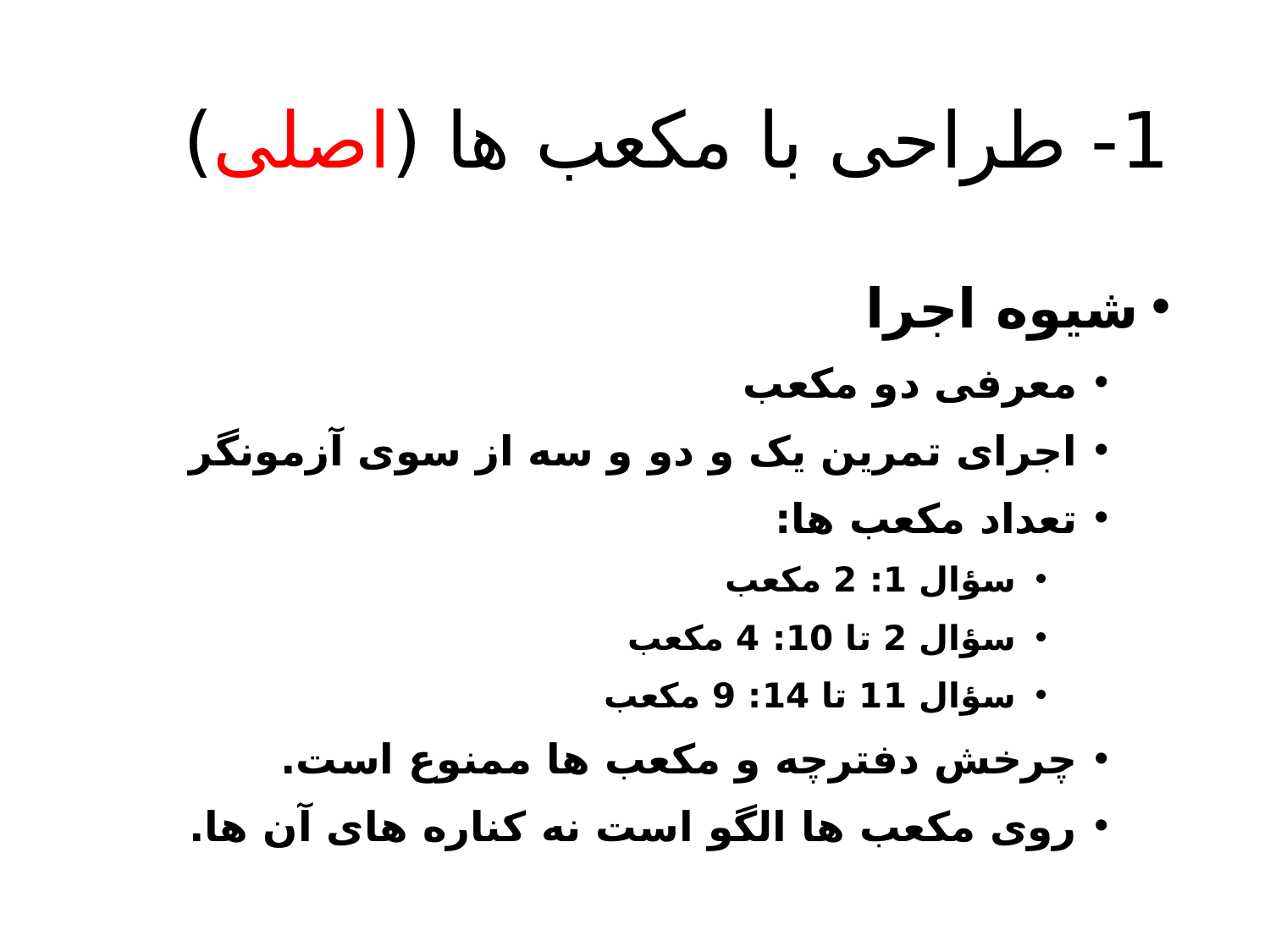

# 1- طراحی با مکعب ها (اصلی)
شیوه اجرا
معرفی دو مکعب
اجرای تمرین یک و دو و سه از سوی آزمونگر
تعداد مکعب ها:
سؤال 1: 2 مکعب
سؤال 2 تا 10: 4 مکعب
سؤال 11 تا 14: 9 مکعب
چرخش دفترچه و مکعب ها ممنوع است.
روی مکعب ها الگو است نه کناره های آن ها.